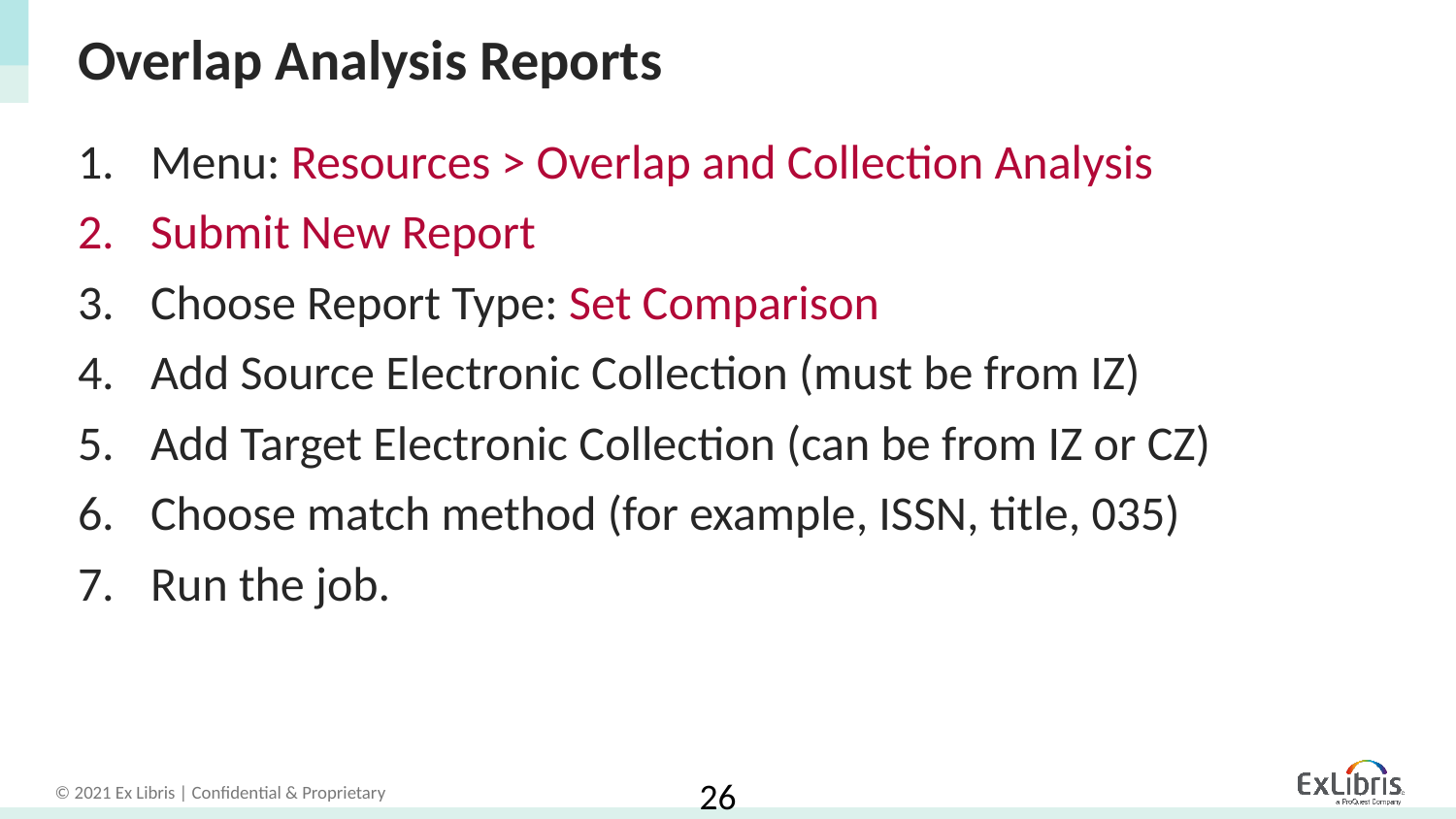

# Overlap Analysis Reports
Menu: Resources > Overlap and Collection Analysis
Submit New Report
Choose Report Type: Set Comparison
Add Source Electronic Collection (must be from IZ)
Add Target Electronic Collection (can be from IZ or CZ)
Choose match method (for example, ISSN, title, 035)
Run the job.

26